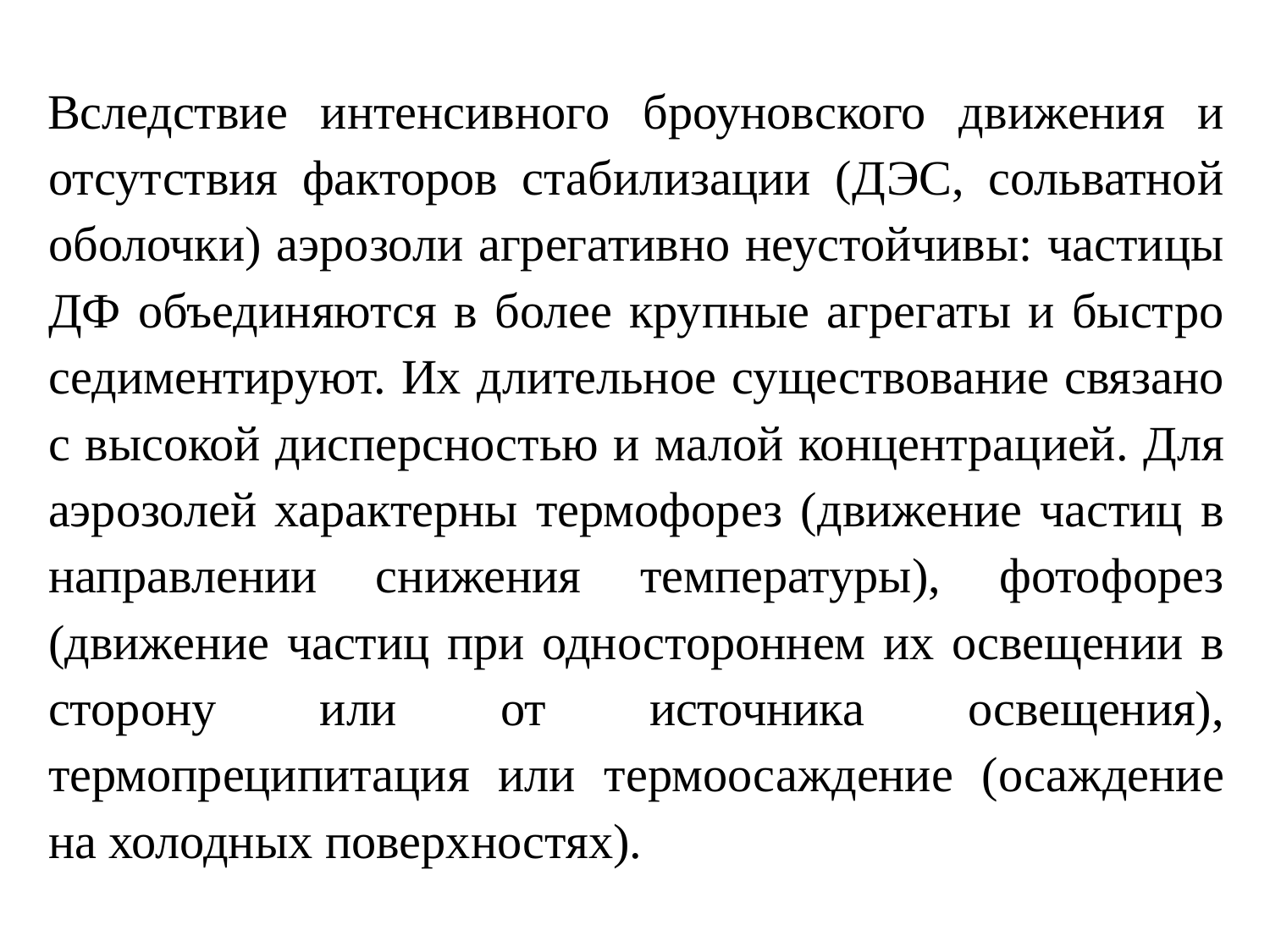

Вследствие интенсивного броуновского движения и отсутствия факторов стабилизации (ДЭС, сольватной оболочки) аэрозоли агрегативно неустойчивы: частицы ДФ объединяются в более крупные агрегаты и быстро седиментируют. Их длительное существование связано с высокой дисперсностью и малой концентрацией. Для аэрозолей характерны термофорез (движение частиц в направлении снижения температуры), фотофорез (движение частиц при одностороннем их освещении в сторону или от источника освещения), термопреципитация или термоосаждение (осаждение на холодных поверхностях).